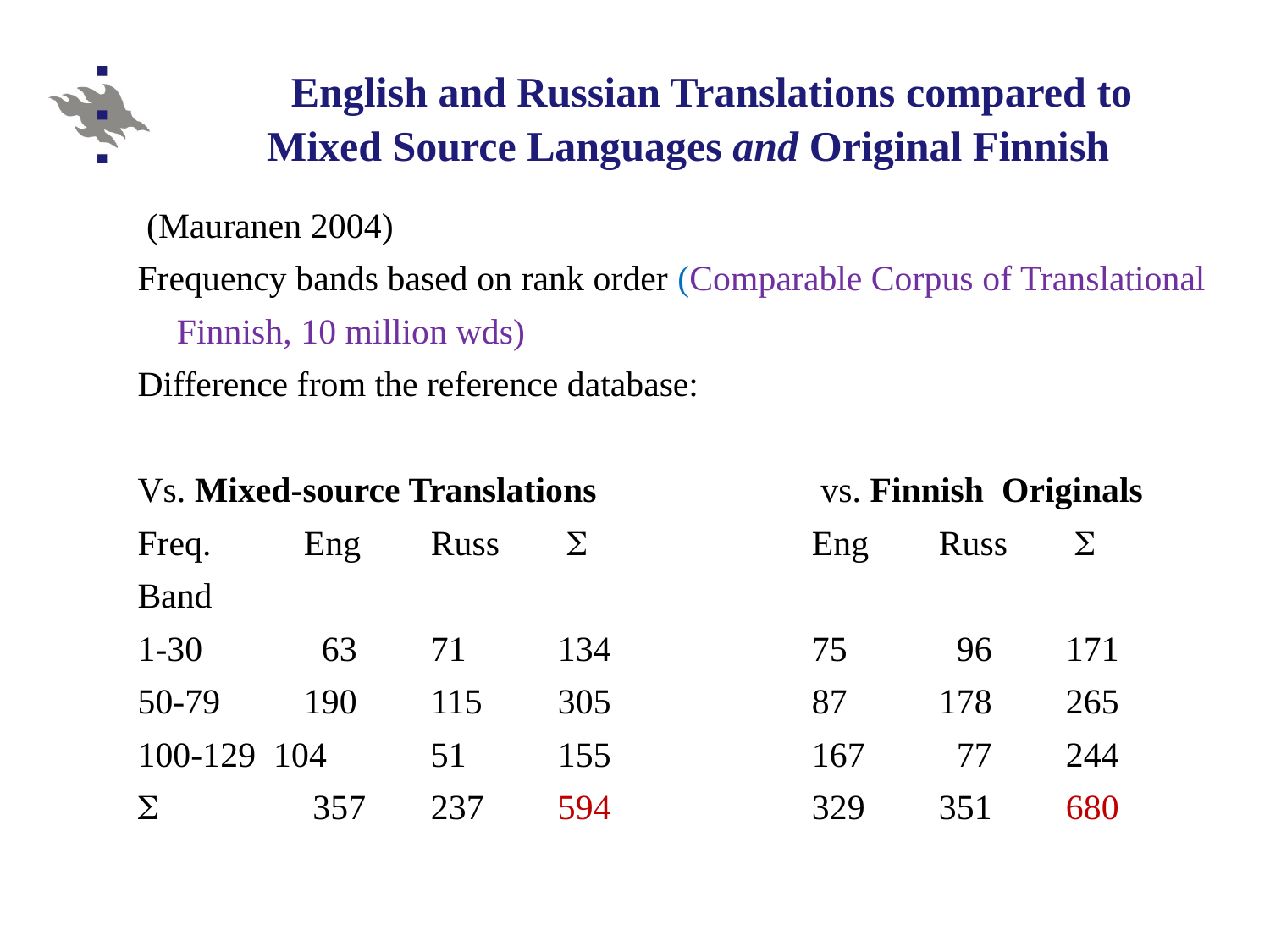

English and Russian Translations compared to Mixed Source Languages and Original Finnish
 (Mauranen 2004)
Frequency bands based on rank order (Comparable Corpus of Translational Finnish, 10 million wds)
Difference from the reference database:

Vs. Mixed-source Translations	         	 vs. Finnish  Originals
Freq. 	Eng 	Russ 	 Σ 		Eng 	Russ	 Σ
Band
1-30	  63	71	134		75	  96	171
50-79	190	115	305		87	178	265
100-129  104	51	155		167	  77	244
Σ 		 357	237    	594		329	351	680